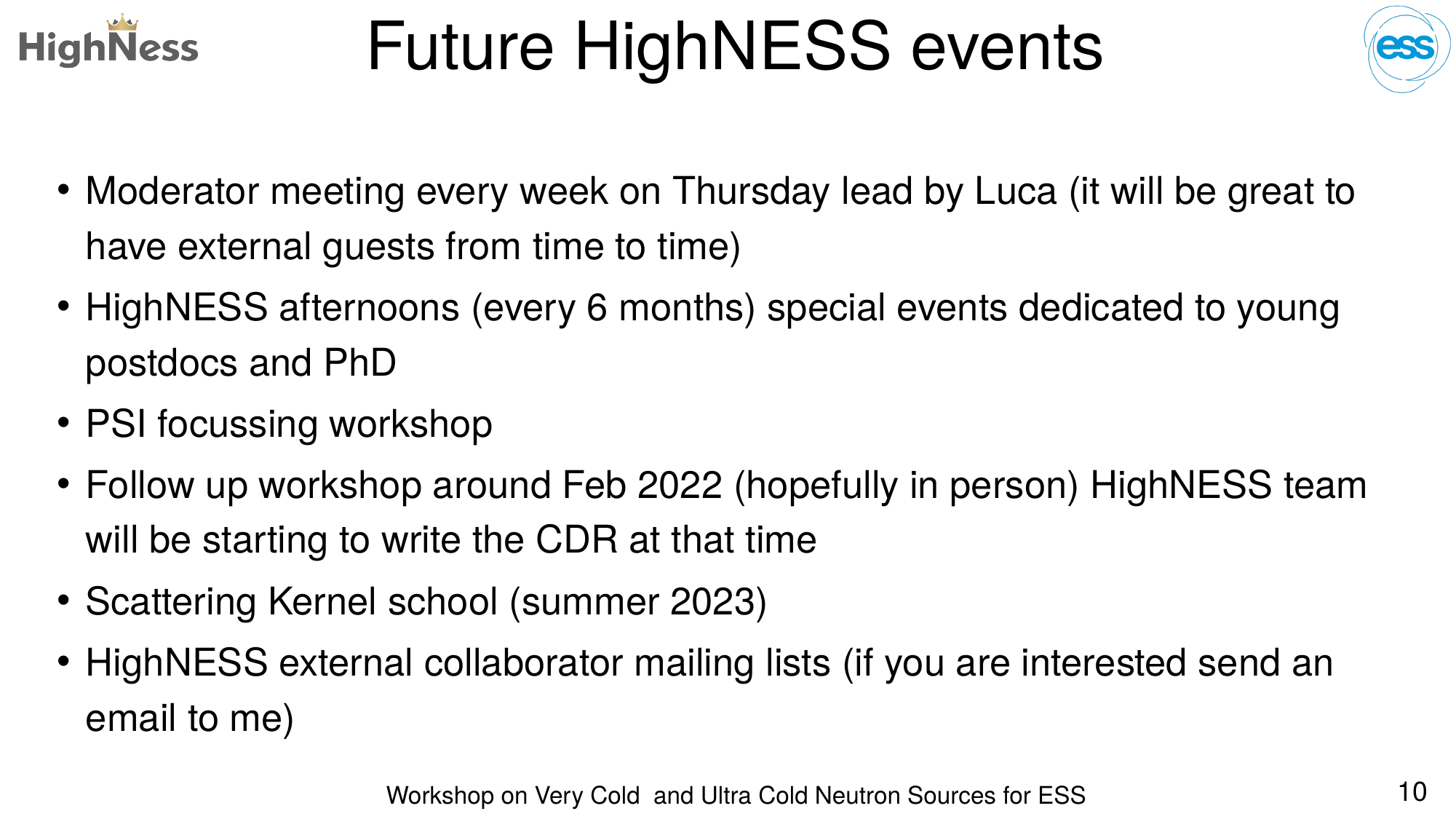

# Future HighNESS events

Moderator meeting every week on Thursday lead by Luca (it will be great to have external guests from time to time)
HighNESS afternoons (every 6 months) special events dedicated to young postdocs and PhD
PSI focussing workshop
Follow up workshop around Feb 2022 (hopefully in person) HighNESS team will be starting to write the CDR at that time
Scattering Kernel school (summer 2023)
HighNESS external collaborator mailing lists (if you are interested send an email to me)

10